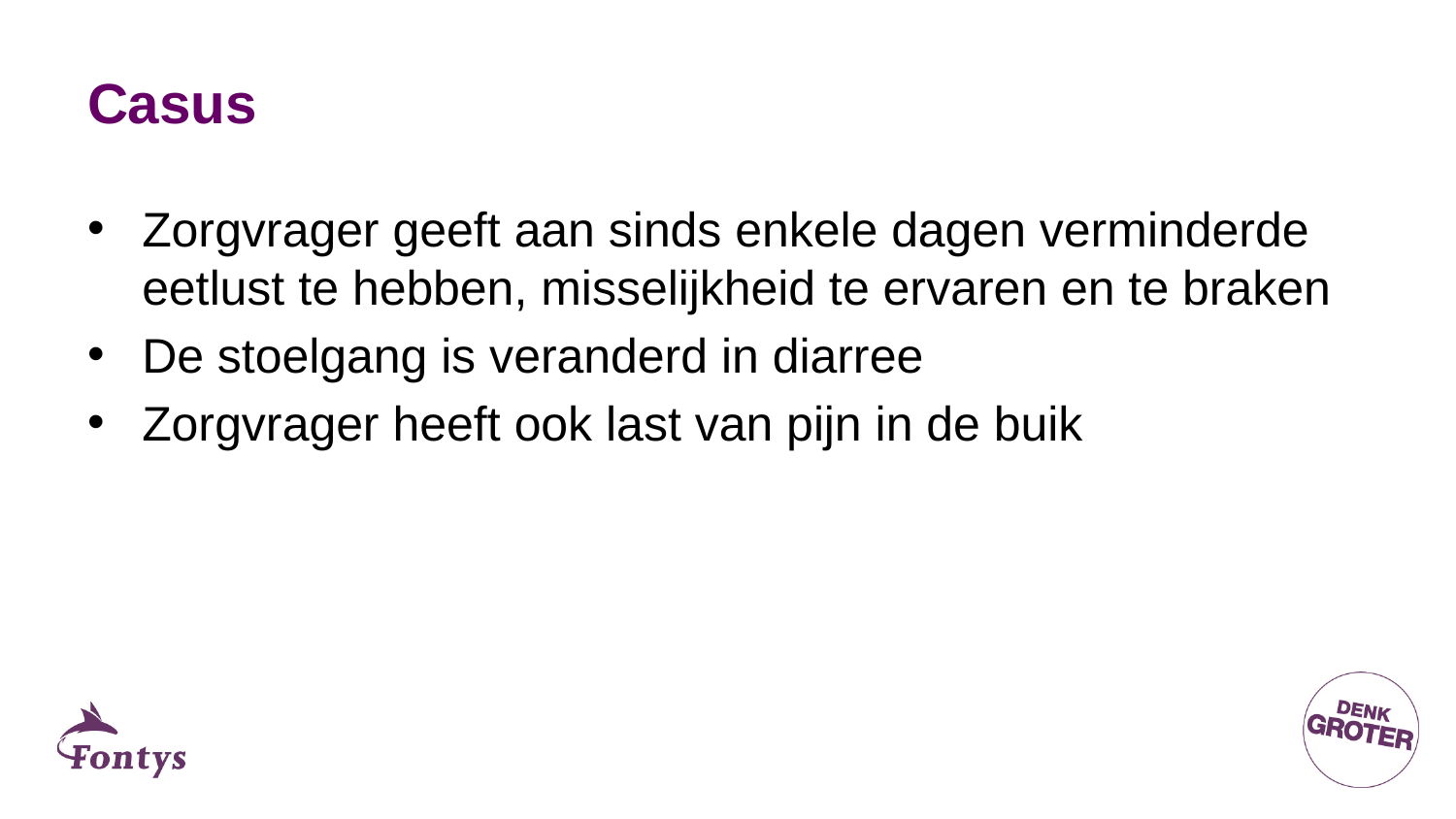

# Casus
Zorgvrager geeft aan sinds enkele dagen verminderde eetlust te hebben, misselijkheid te ervaren en te braken
De stoelgang is veranderd in diarree
Zorgvrager heeft ook last van pijn in de buik